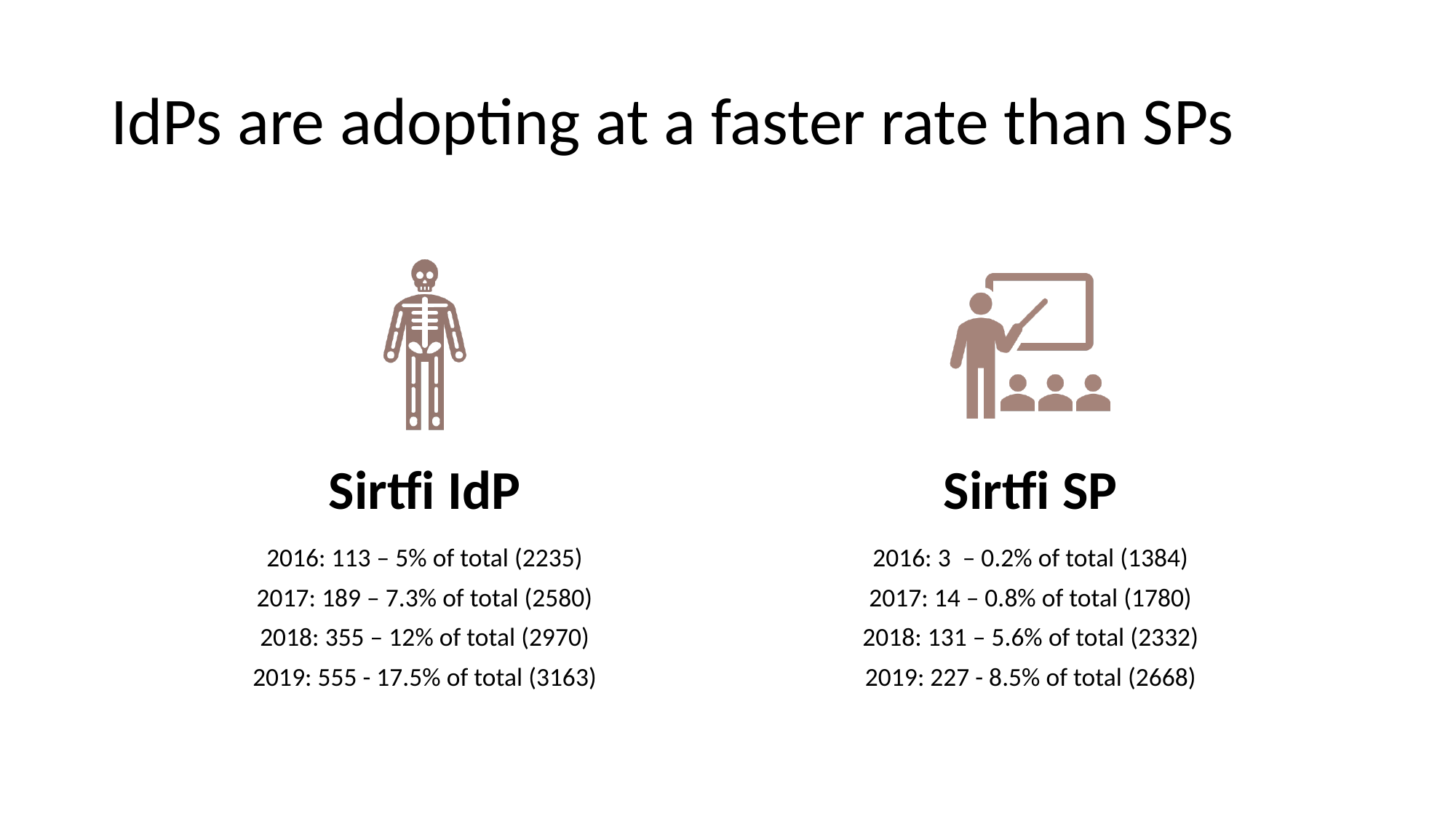

IdPs are adopting at a faster rate than SPs
Sirtfi IdP
2016: 113 – 5% of total (2235)
2017: 189 – 7.3% of total (2580)
2018: 355 – 12% of total (2970)
2019: 555 - 17.5% of total (3163)
Sirtfi SP
2016: 3  – 0.2% of total (1384)
2017: 14 – 0.8% of total (1780)
2018: 131 – 5.6% of total (2332)
2019: 227 - 8.5% of total (2668)